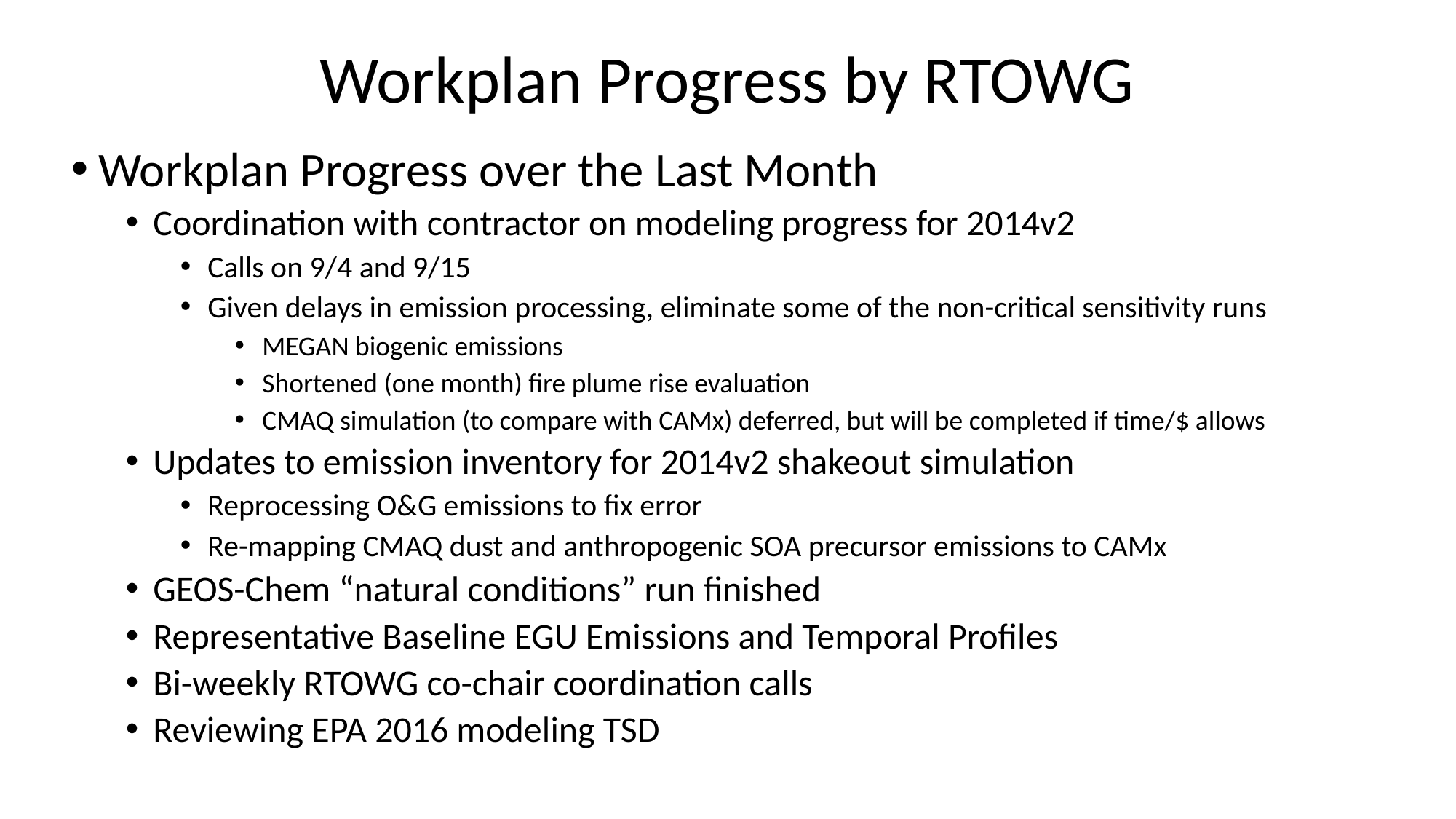

# Workplan Progress by RTOWG
Workplan Progress over the Last Month
Coordination with contractor on modeling progress for 2014v2
Calls on 9/4 and 9/15
Given delays in emission processing, eliminate some of the non-critical sensitivity runs
MEGAN biogenic emissions
Shortened (one month) fire plume rise evaluation
CMAQ simulation (to compare with CAMx) deferred, but will be completed if time/$ allows
Updates to emission inventory for 2014v2 shakeout simulation
Reprocessing O&G emissions to fix error
Re-mapping CMAQ dust and anthropogenic SOA precursor emissions to CAMx
GEOS-Chem “natural conditions” run finished
Representative Baseline EGU Emissions and Temporal Profiles
Bi-weekly RTOWG co-chair coordination calls
Reviewing EPA 2016 modeling TSD